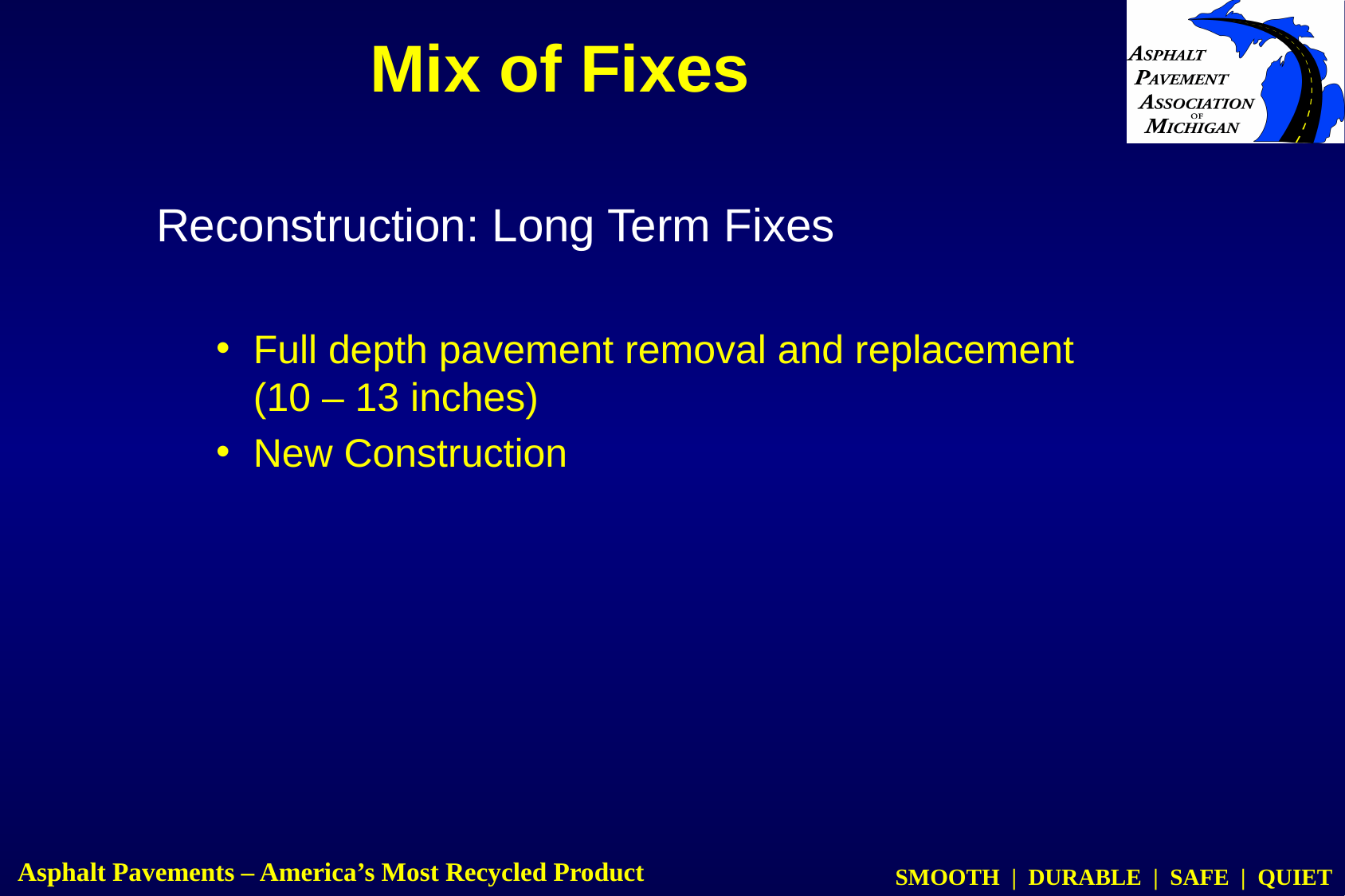

Mix of Fixes
Reconstruction: Long Term Fixes

Full depth pavement removal and replacement (10 – 13 inches)
New Construction